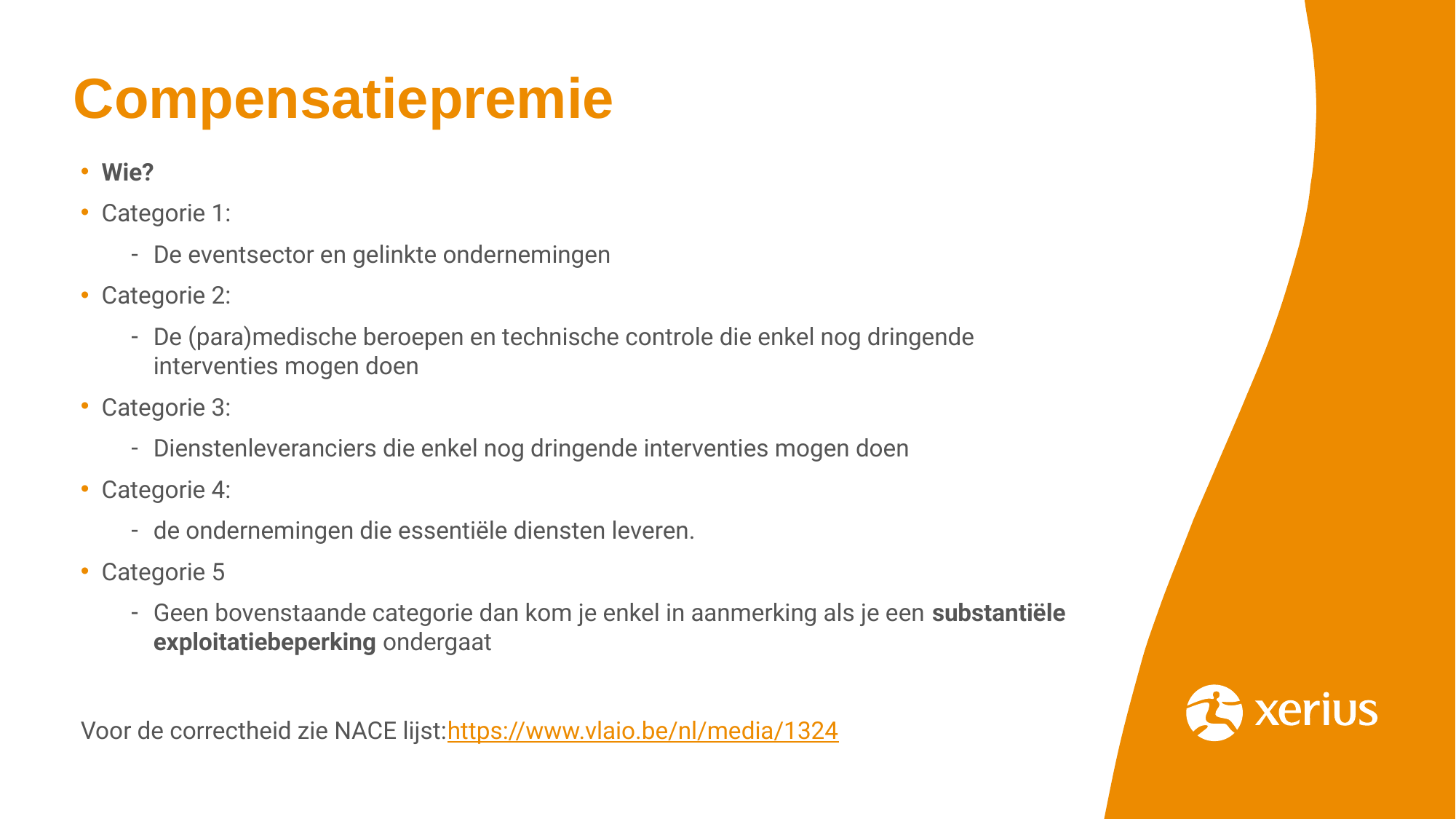

# Compensatiepremie
Wie?
Categorie 1:
De eventsector en gelinkte ondernemingen
Categorie 2:
De (para)medische beroepen en technische controle die enkel nog dringende interventies mogen doen
Categorie 3:
Dienstenleveranciers die enkel nog dringende interventies mogen doen
Categorie 4:
de ondernemingen die essentiële diensten leveren.
Categorie 5
Geen bovenstaande categorie dan kom je enkel in aanmerking als je een substantiële exploitatiebeperking ondergaat

Voor de correctheid zie NACE lijst:https://www.vlaio.be/nl/media/1324